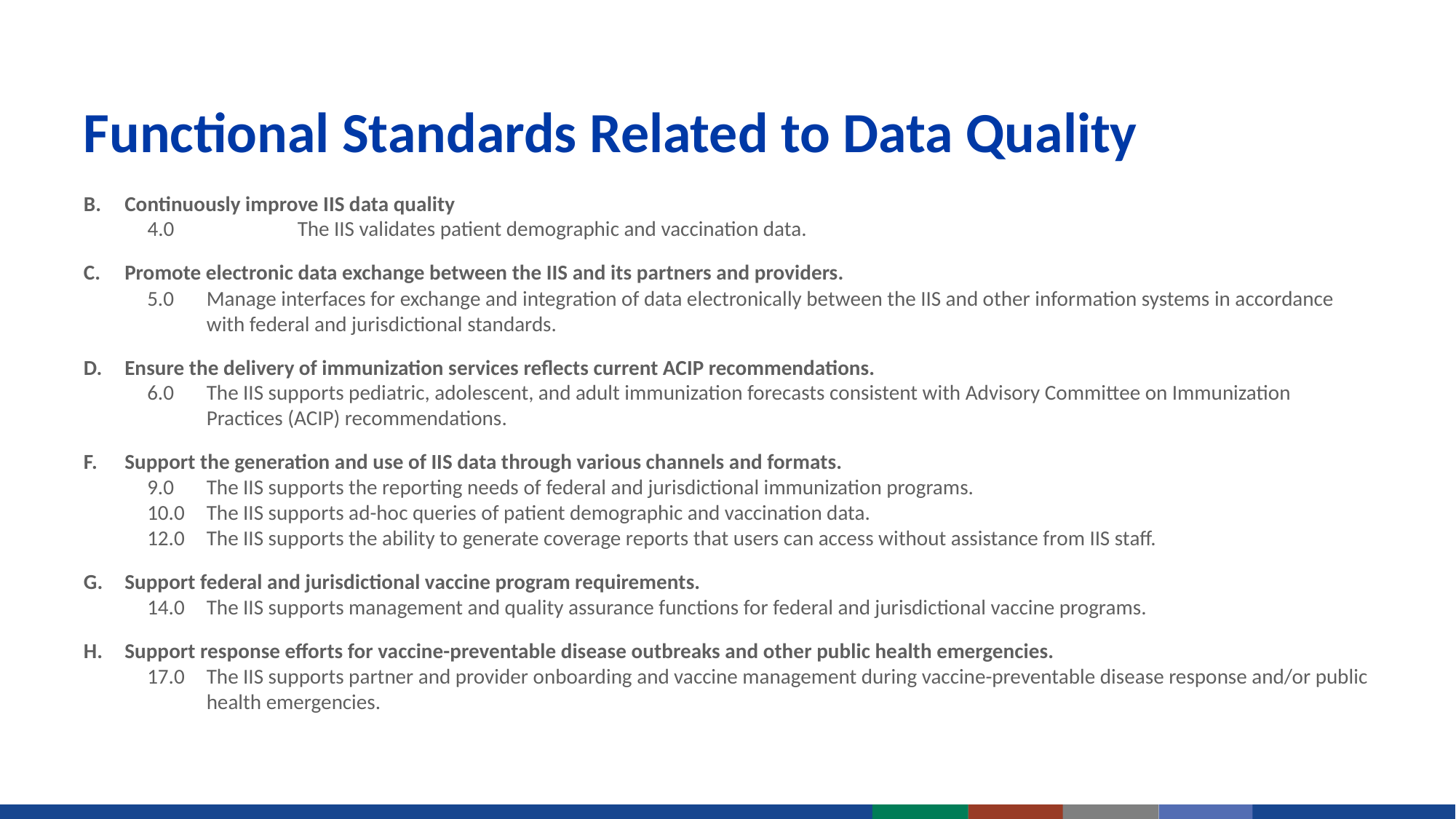

# Functional Standards Related to Data Quality
B.	Continuously improve IIS data quality
4.0		The IIS validates patient demographic and vaccination data.
C.	Promote electronic data exchange between the IIS and its partners and providers.
5.0	Manage interfaces for exchange and integration of data electronically between the IIS and other information systems in accordance with federal and jurisdictional standards.
D.	Ensure the delivery of immunization services reflects current ACIP recommendations.
6.0	The IIS supports pediatric, adolescent, and adult immunization forecasts consistent with Advisory Committee on Immunization Practices (ACIP) recommendations.
F.	Support the generation and use of IIS data through various channels and formats.
9.0	The IIS supports the reporting needs of federal and jurisdictional immunization programs.
10.0	The IIS supports ad-hoc queries of patient demographic and vaccination data.
12.0	The IIS supports the ability to generate coverage reports that users can access without assistance from IIS staff.
G.	Support federal and jurisdictional vaccine program requirements.
14.0	The IIS supports management and quality assurance functions for federal and jurisdictional vaccine programs.
H.	Support response efforts for vaccine-preventable disease outbreaks and other public health emergencies.
17.0	The IIS supports partner and provider onboarding and vaccine management during vaccine-preventable disease response and/or public health emergencies.